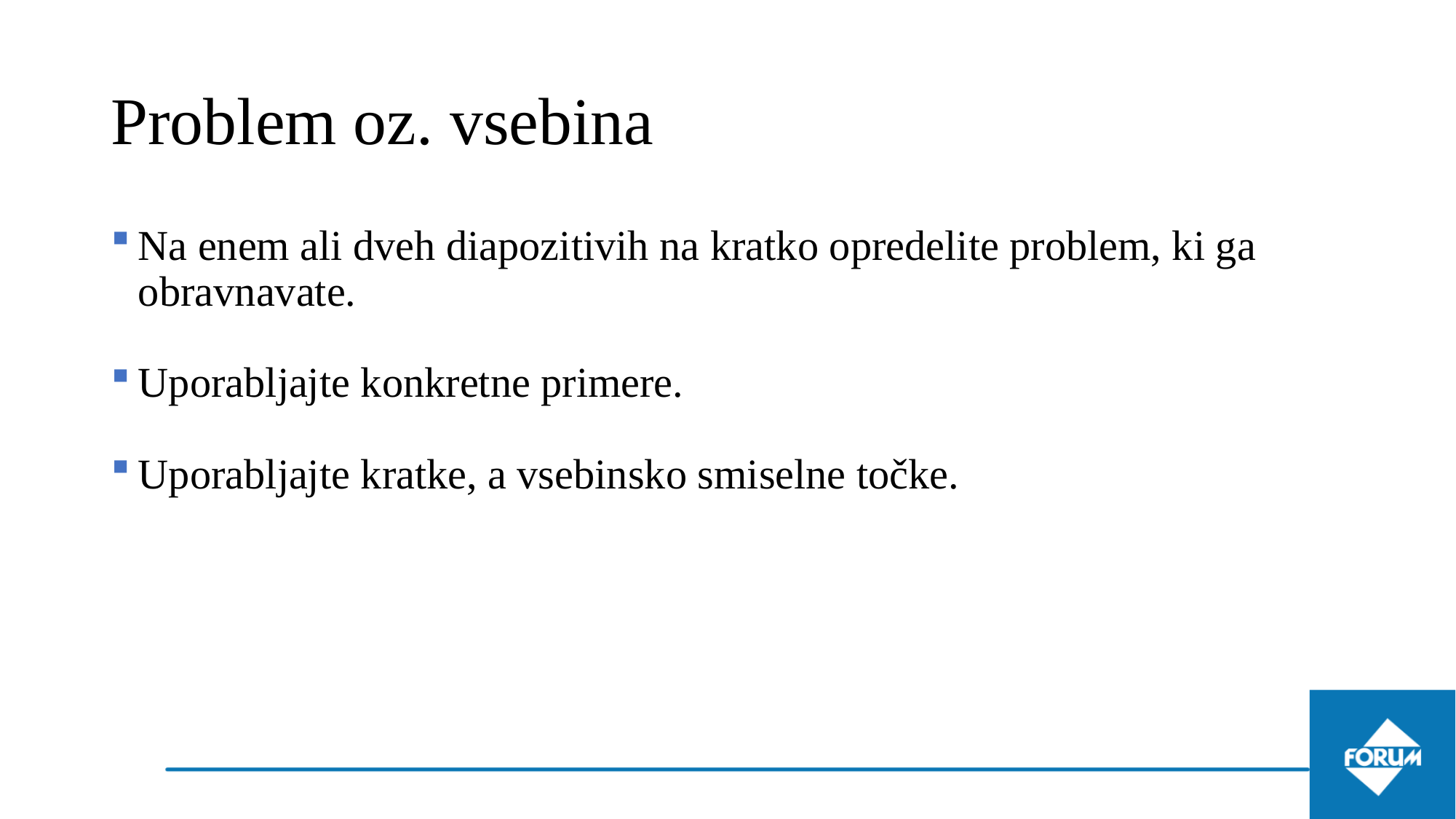

# Problem oz. vsebina
Na enem ali dveh diapozitivih na kratko opredelite problem, ki ga obravnavate.

Uporabljajte konkretne primere.

Uporabljajte kratke, a vsebinsko smiselne točke.